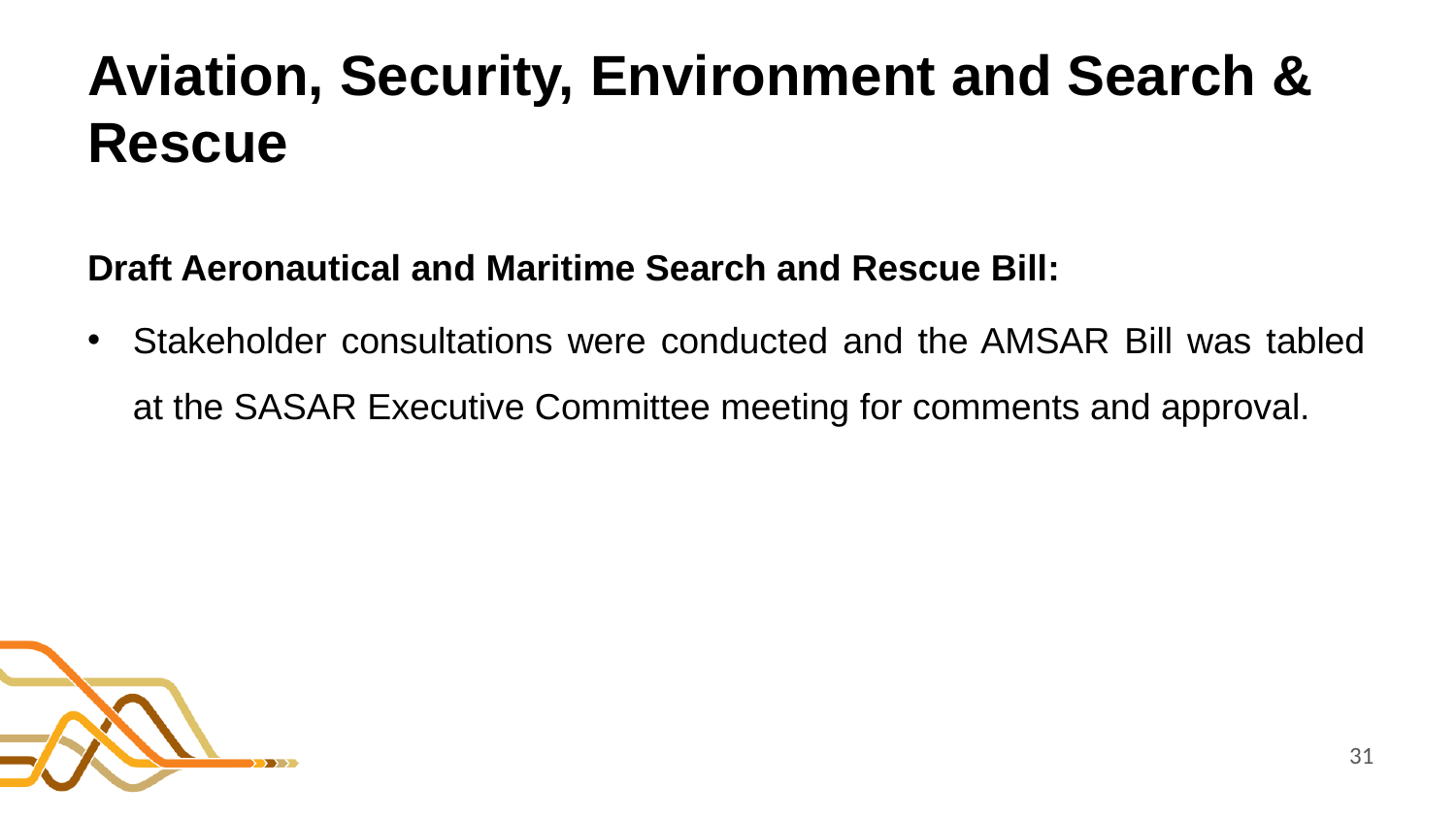

# Aviation, Security, Environment and Search & Rescue
Draft Aeronautical and Maritime Search and Rescue Bill:
Stakeholder consultations were conducted and the AMSAR Bill was tabled at the SASAR Executive Committee meeting for comments and approval.

31